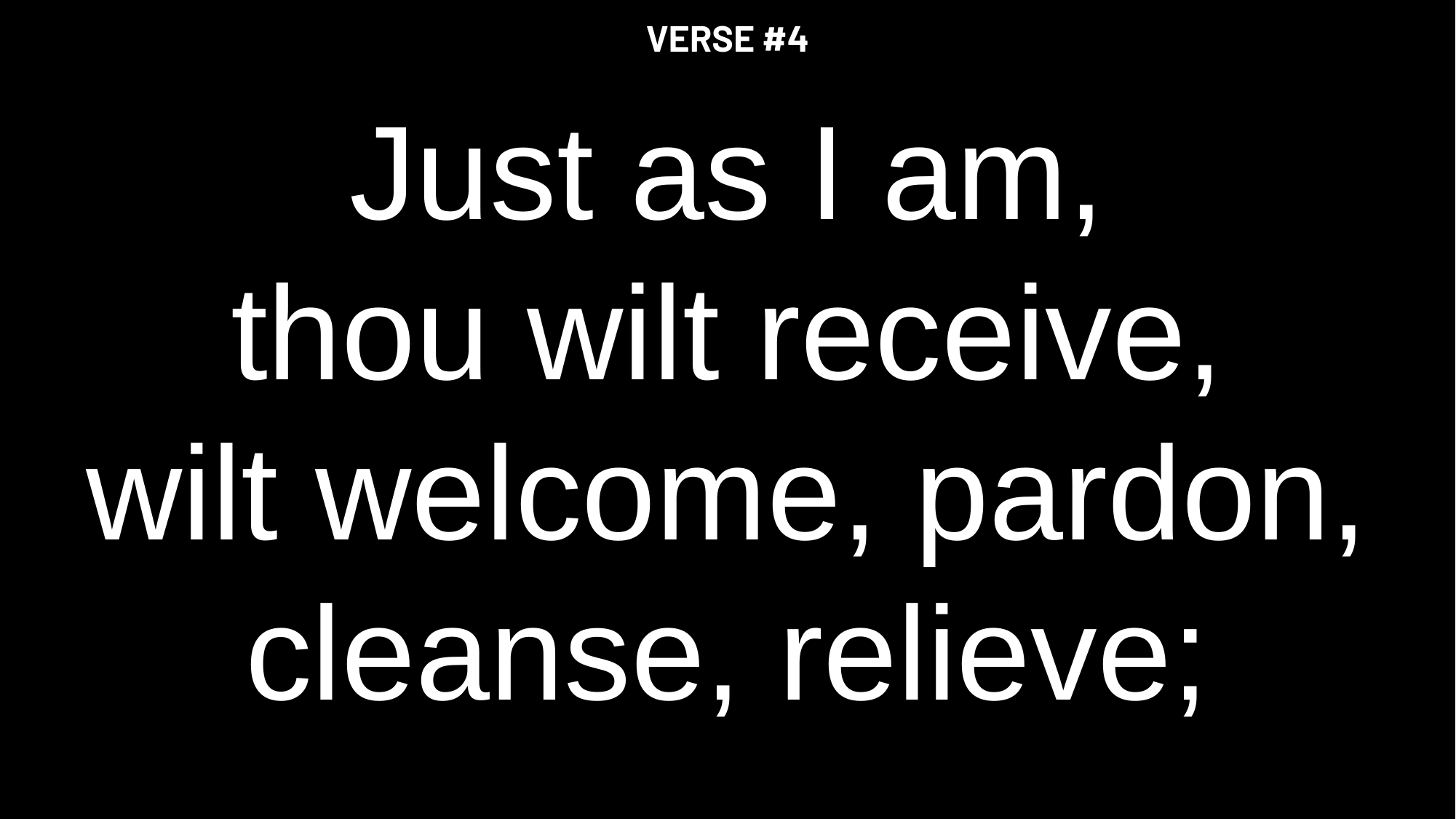

VERSE #4
Just as I am,
thou wilt receive,
wilt welcome, pardon, cleanse, relieve;